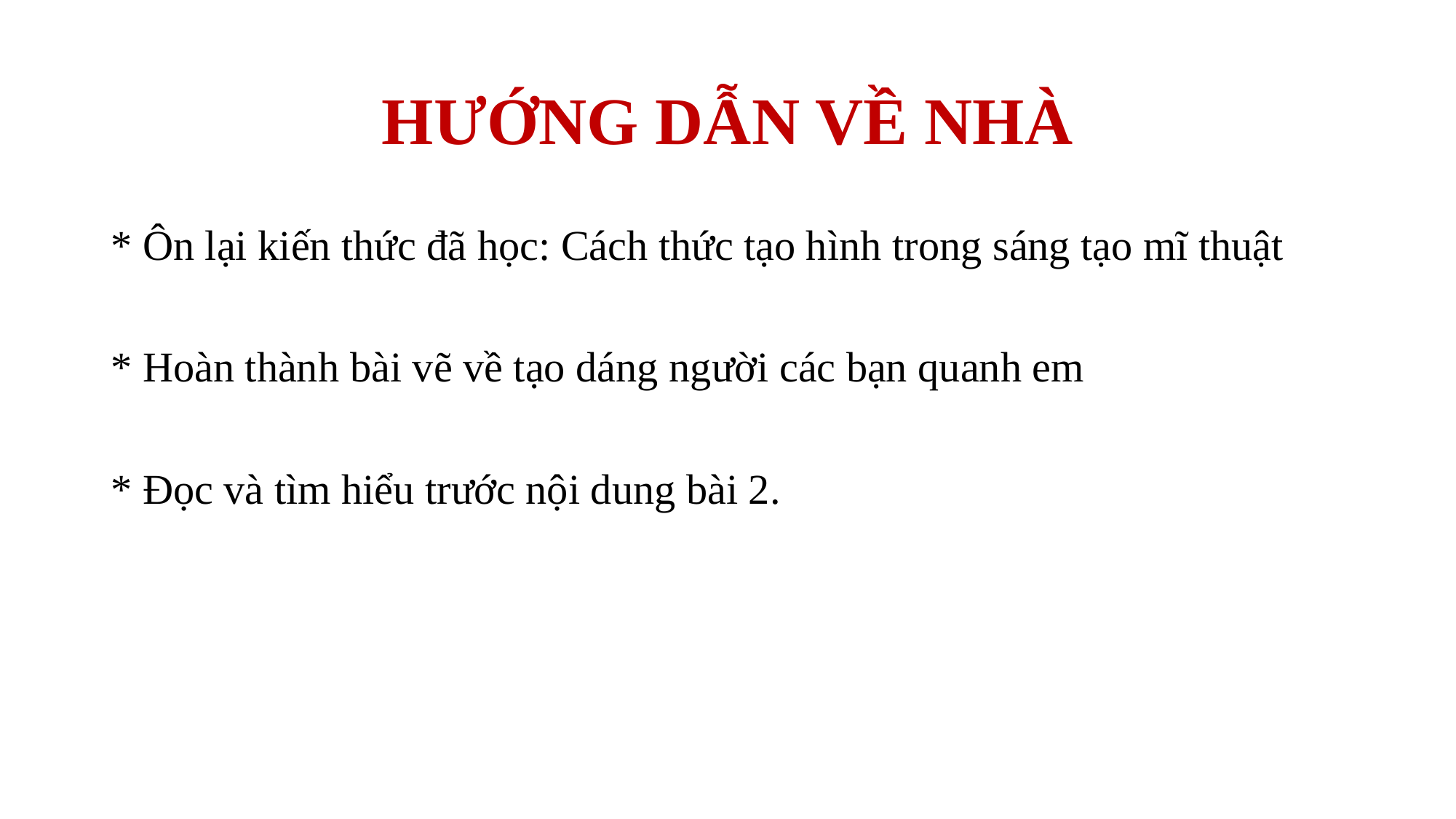

# HƯỚNG DẪN VỀ NHÀ
* Ôn lại kiến thức đã học: Cách thức tạo hình trong sáng tạo mĩ thuật

* Hoàn thành bài vẽ về tạo dáng người các bạn quanh em

* Đọc và tìm hiểu trước nội dung bài 2.